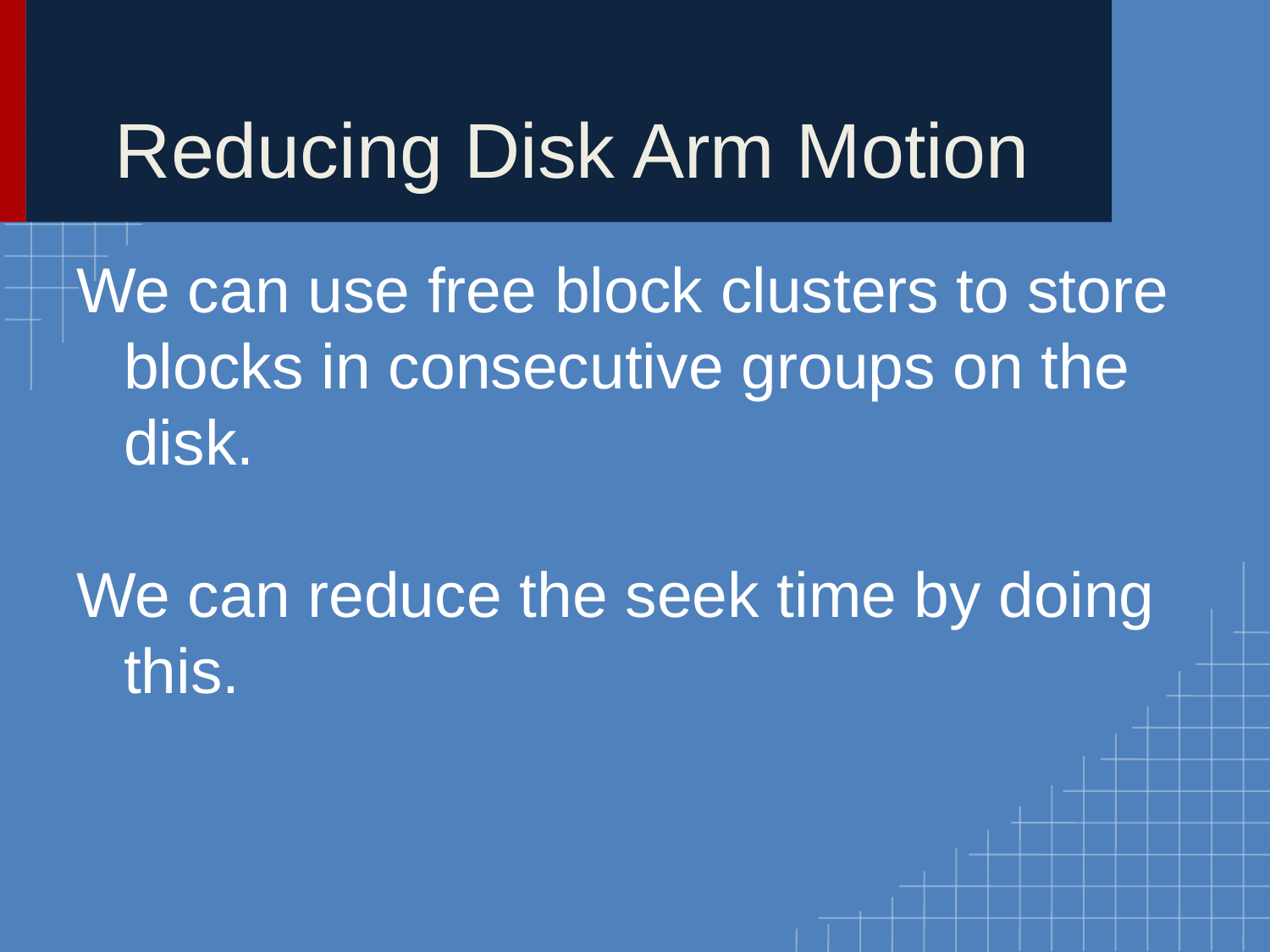

# Reducing Disk Arm Motion
We can use free block clusters to store blocks in consecutive groups on the disk.

We can reduce the seek time by doing this.